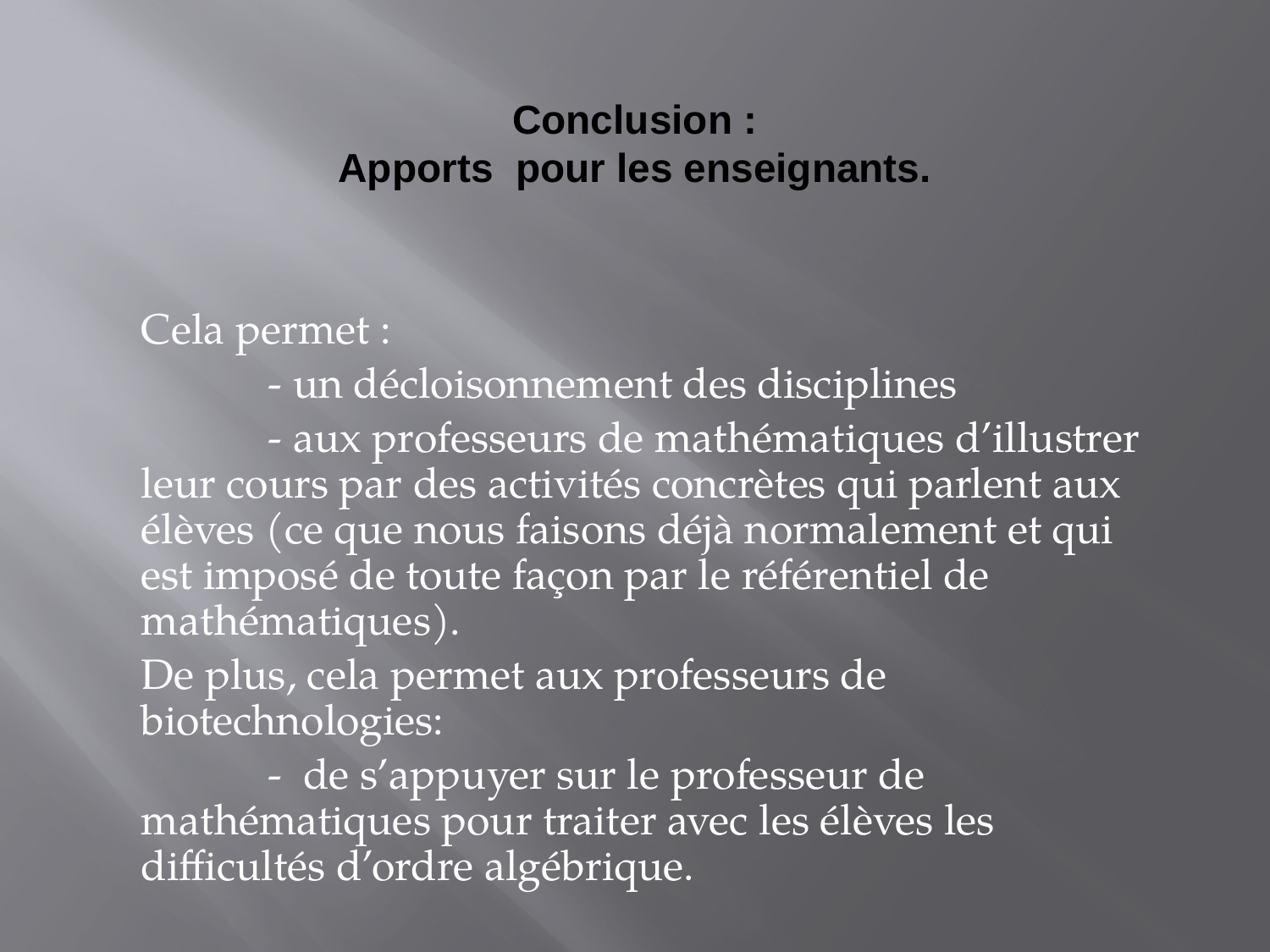

# Conclusion : Apports  pour les enseignants.

Cela permet :
	- un décloisonnement des disciplines
	- aux professeurs de mathématiques d’illustrer leur cours par des activités concrètes qui parlent aux élèves (ce que nous faisons déjà normalement et qui est imposé de toute façon par le référentiel de mathématiques).
De plus, cela permet aux professeurs de biotechnologies:
	-  de s’appuyer sur le professeur de mathématiques pour traiter avec les élèves les difficultés d’ordre algébrique.